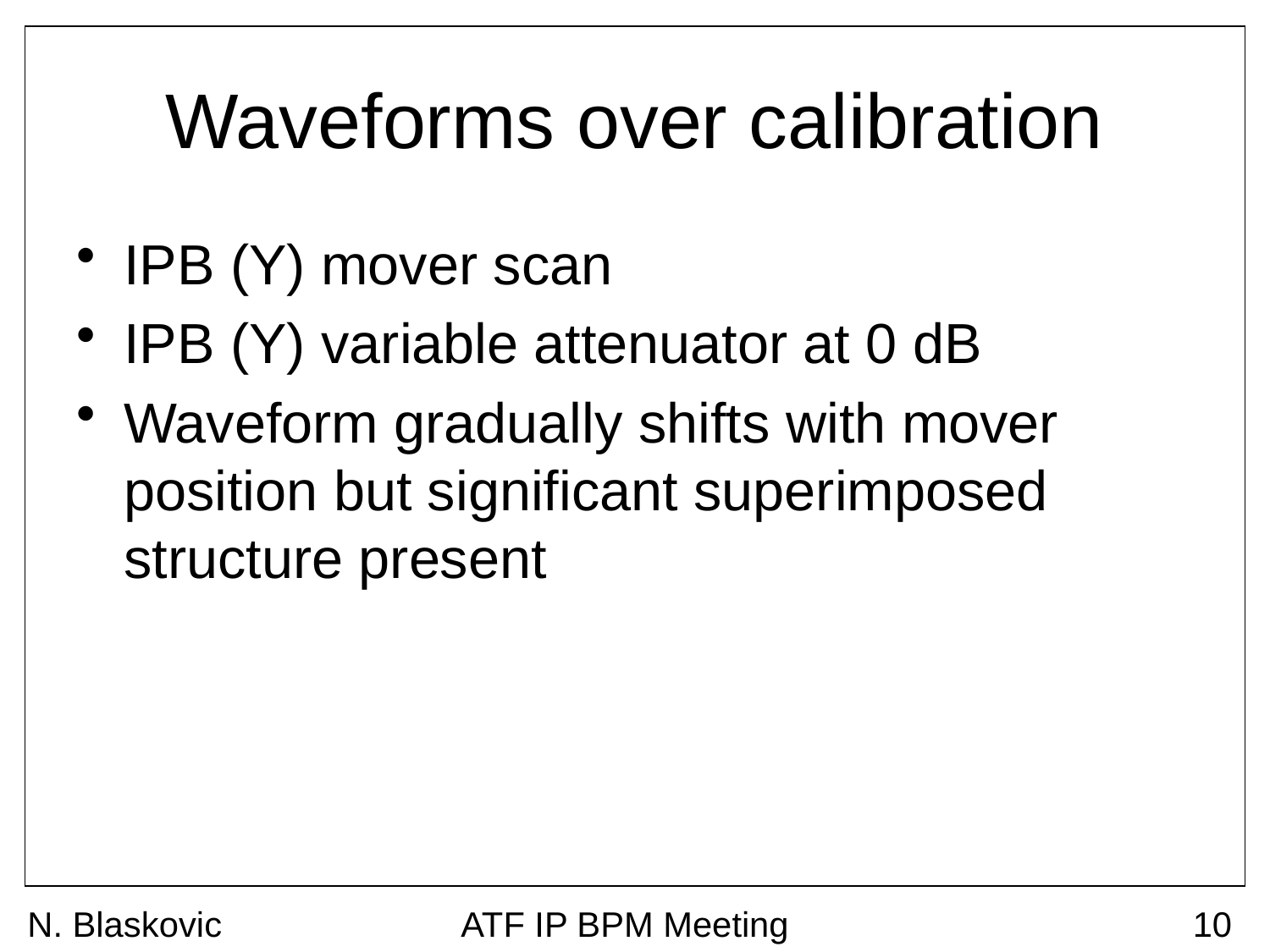

# Waveforms over calibration
IPB (Y) mover scan
IPB (Y) variable attenuator at 0 dB
Waveform gradually shifts with mover position but significant superimposed structure present
N. Blaskovic
ATF IP BPM Meeting
10